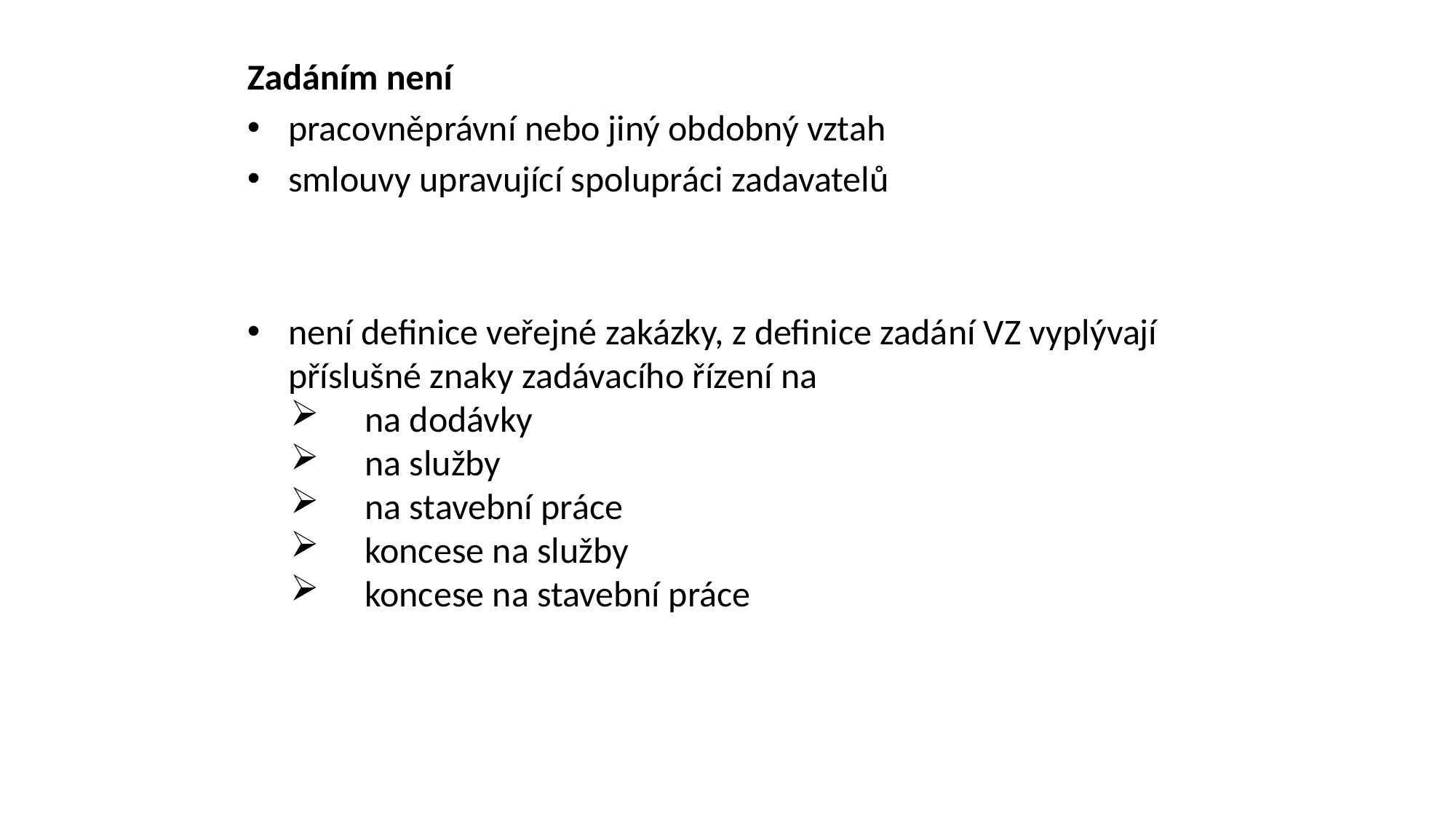

Zadáním není
pracovněprávní nebo jiný obdobný vztah
smlouvy upravující spolupráci zadavatelů

není definice veřejné zakázky, z definice zadání VZ vyplývají příslušné znaky zadávacího řízení na
na dodávky
na služby
na stavební práce
koncese na služby
koncese na stavební práce